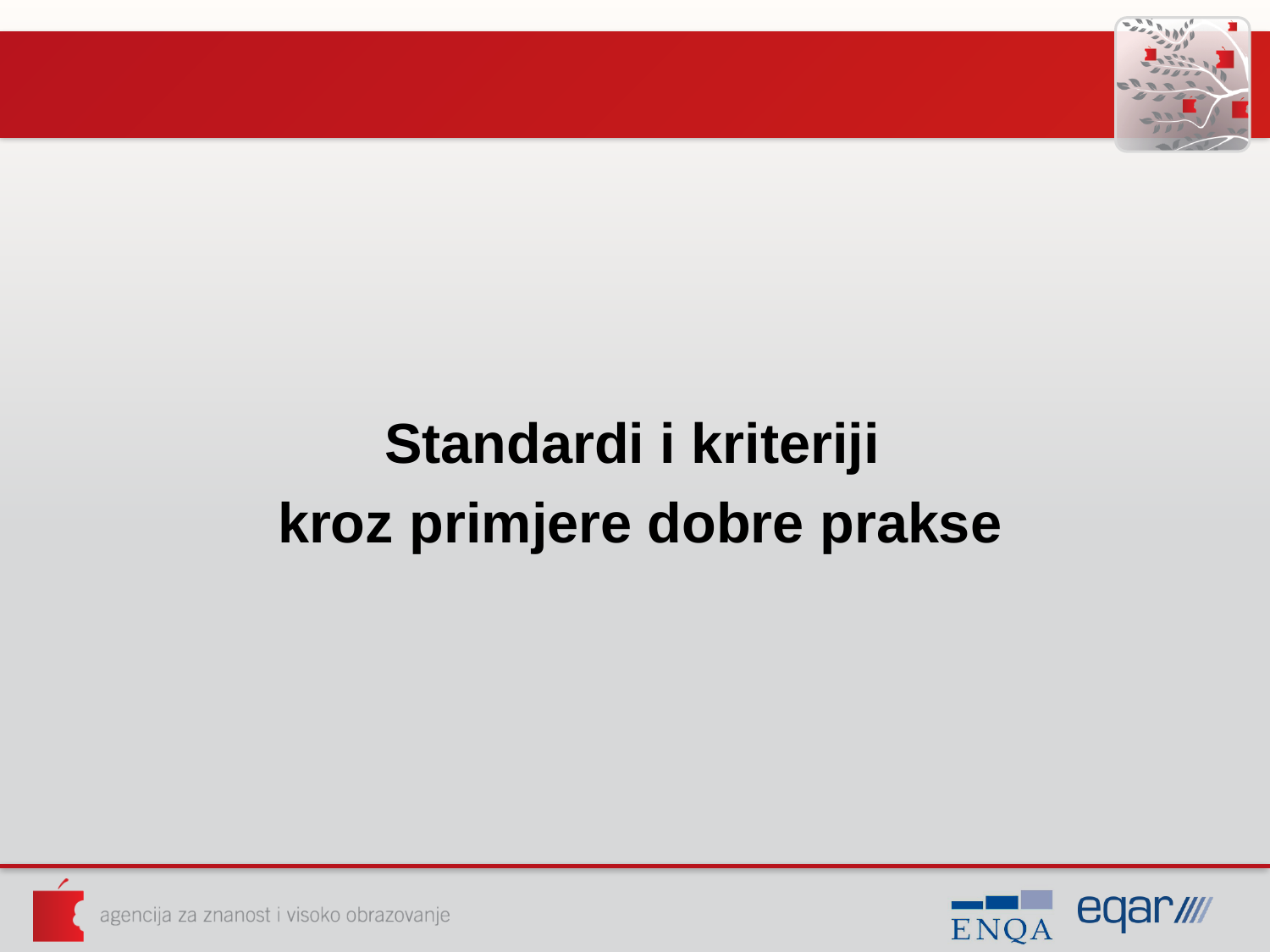

Standardi i kriteriji
kroz primjere dobre prakse